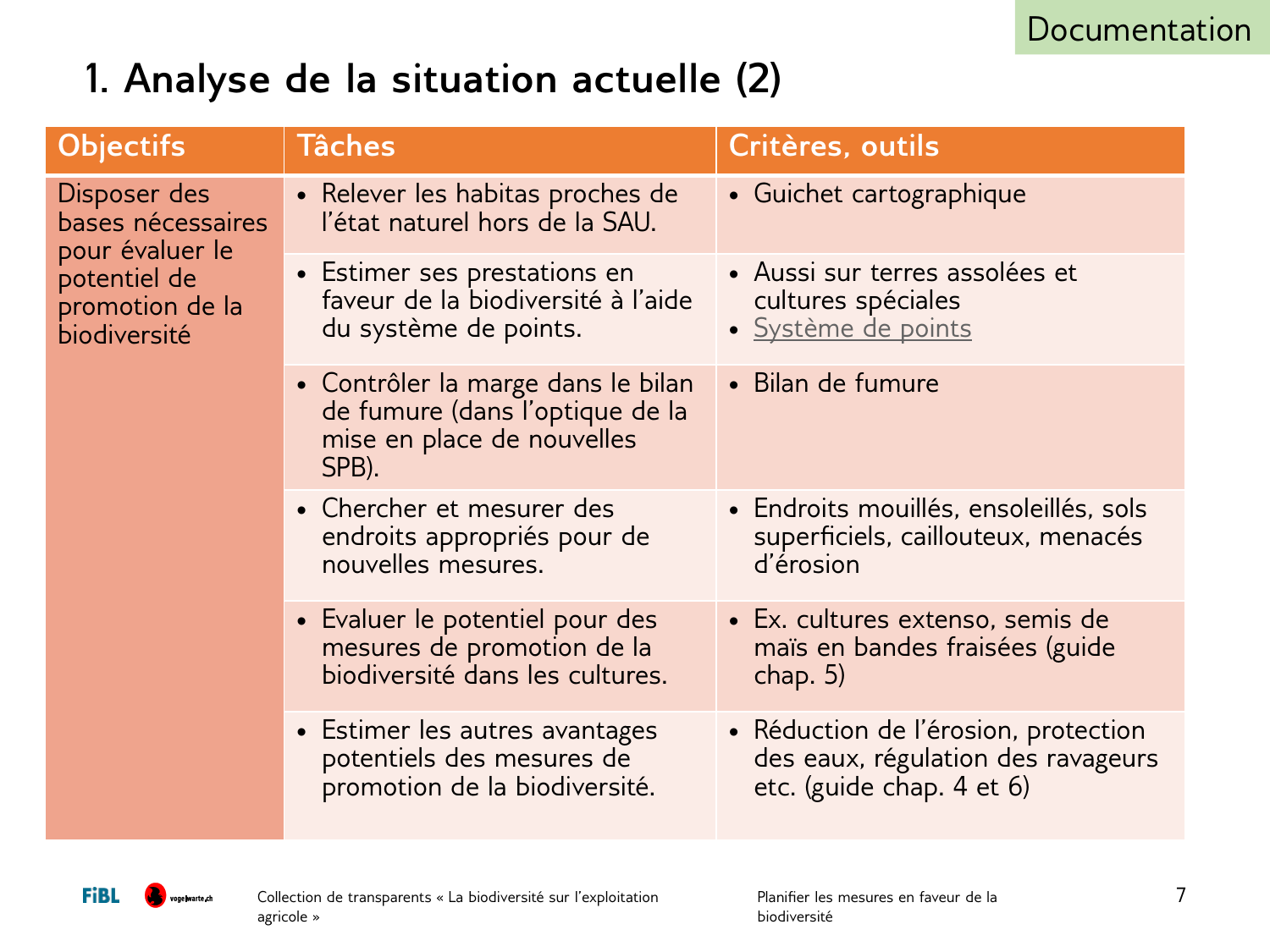

Documentation
# 1. Analyse de la situation actuelle (2)
| Objectifs | Tâches | Critères, outils |
| --- | --- | --- |
| Disposer des bases nécessaires pour évaluer le potentiel de promotion de la biodiversité | Relever les habitas proches de l’état naturel hors de la SAU. | Guichet cartographique |
|  | Estimer ses prestations en faveur de la biodiversité à l’aide du système de points. | Aussi sur terres assolées et cultures spéciales Système de points |
|  | Contrôler la marge dans le bilan de fumure (dans l’optique de la mise en place de nouvelles SPB). | Bilan de fumure |
|  | Chercher et mesurer des endroits appropriés pour de nouvelles mesures. | Endroits mouillés, ensoleillés, sols superficiels, caillouteux, menacés d’érosion |
|  | Evaluer le potentiel pour des mesures de promotion de la biodiversité dans les cultures. | Ex. cultures extenso, semis de maïs en bandes fraisées (guide chap. 5) |
|  | Estimer les autres avantages potentiels des mesures de promotion de la biodiversité. | Réduction de l’érosion, protection des eaux, régulation des ravageurs etc. (guide chap. 4 et 6) |
7